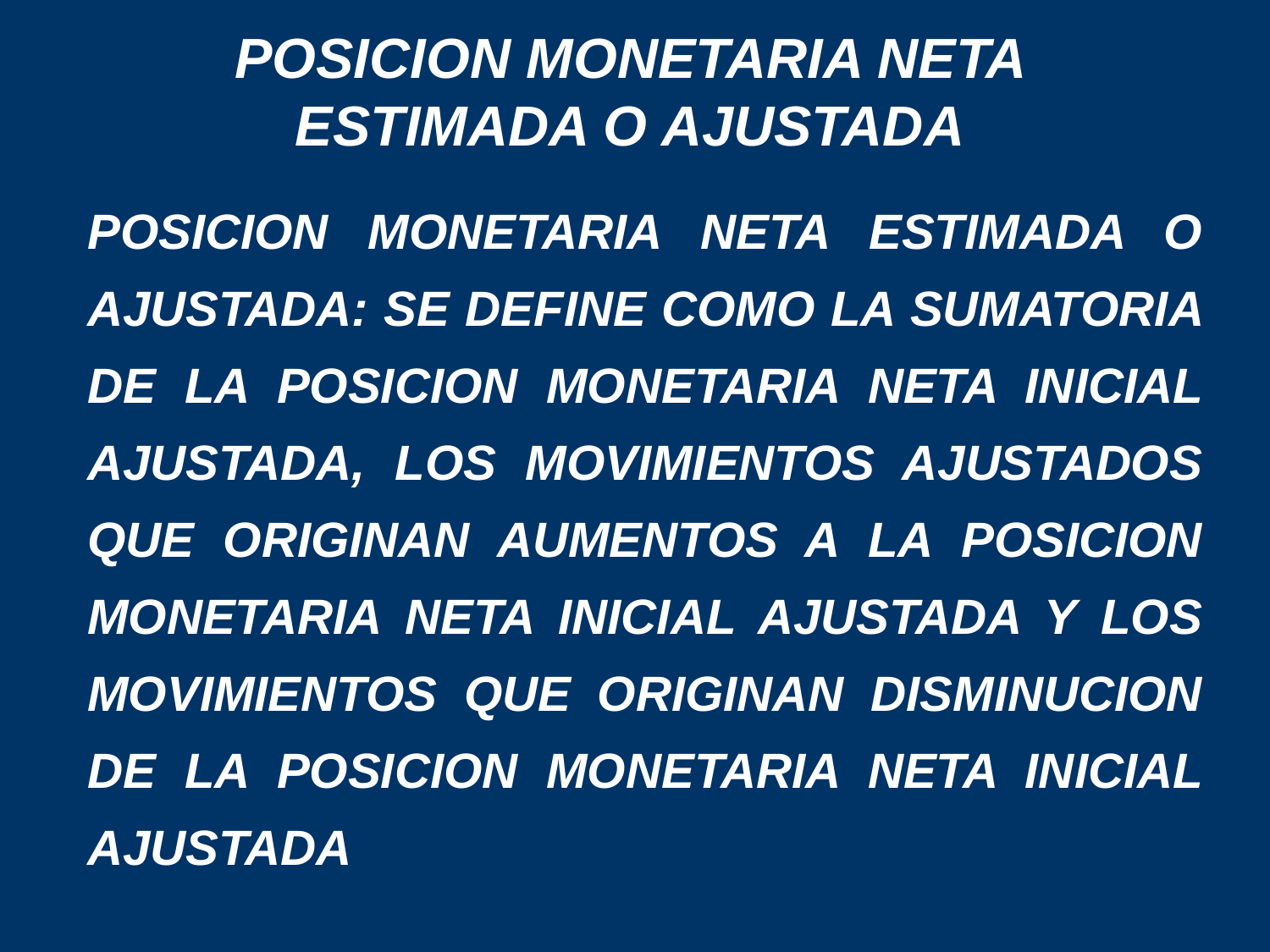

POSICION MONETARIA NETA ESTIMADA O AJUSTADA
POSICION MONETARIA NETA ESTIMADA O AJUSTADA: SE DEFINE COMO LA SUMATORIA DE LA POSICION MONETARIA NETA INICIAL AJUSTADA, LOS MOVIMIENTOS AJUSTADOS QUE ORIGINAN AUMENTOS A LA POSICION MONETARIA NETA INICIAL AJUSTADA Y LOS MOVIMIENTOS QUE ORIGINAN DISMINUCION DE LA POSICION MONETARIA NETA INICIAL AJUSTADA